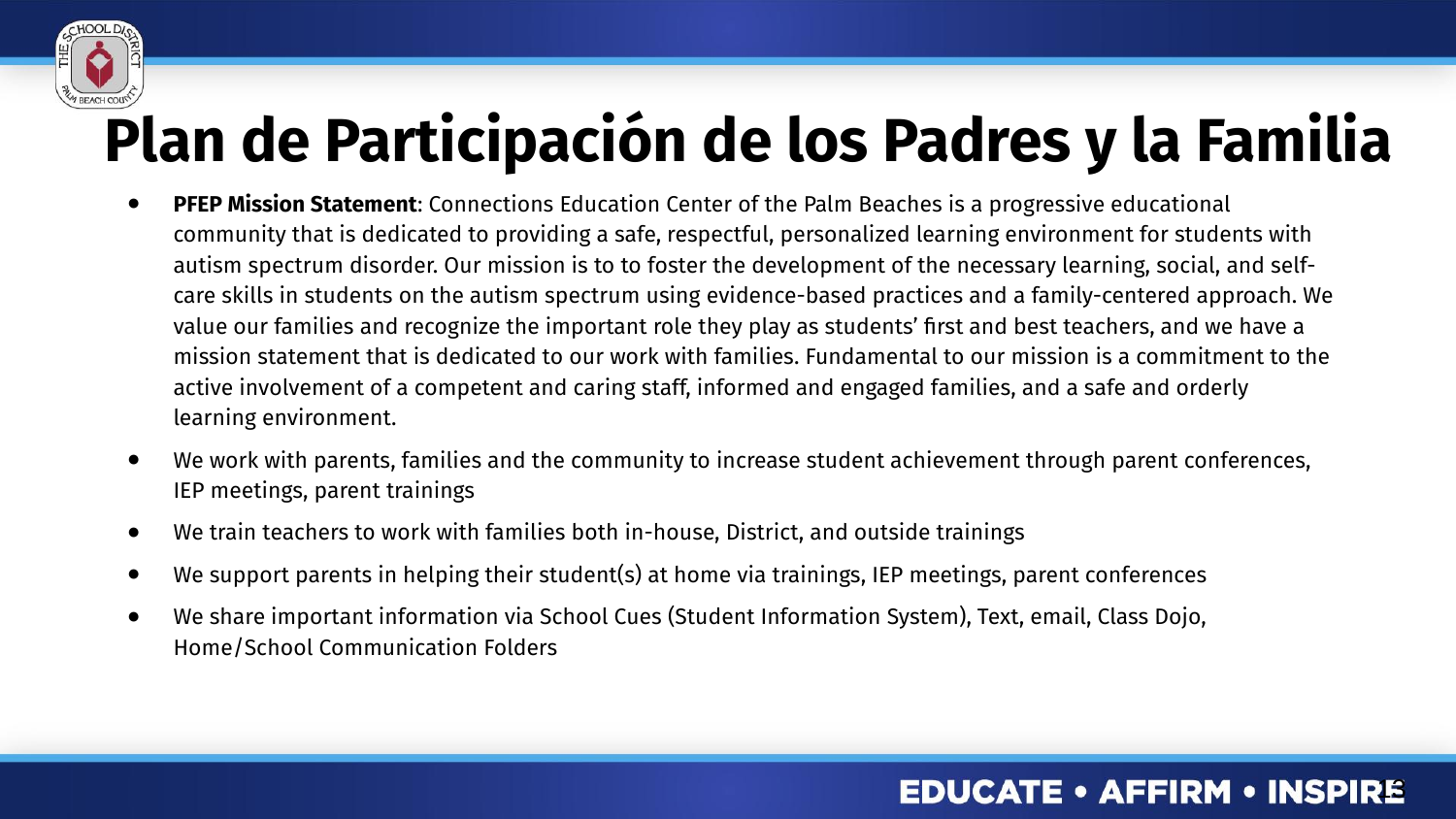

# Plan de Participación de los Padres y la Familia
PFEP Mission Statement: Connections Education Center of the Palm Beaches is a progressive educational community that is dedicated to providing a safe, respectful, personalized learning environment for students with autism spectrum disorder. Our mission is to to foster the development of the necessary learning, social, and self-care skills in students on the autism spectrum using evidence-based practices and a family-centered approach. We value our families and recognize the important role they play as students’ first and best teachers, and we have a mission statement that is dedicated to our work with families. Fundamental to our mission is a commitment to the active involvement of a competent and caring staff, informed and engaged families, and a safe and orderly learning environment.
We work with parents, families and the community to increase student achievement through parent conferences, IEP meetings, parent trainings
We train teachers to work with families both in-house, District, and outside trainings
We support parents in helping their student(s) at home via trainings, IEP meetings, parent conferences
We share important information via School Cues (Student Information System), Text, email, Class Dojo, Home/School Communication Folders
13